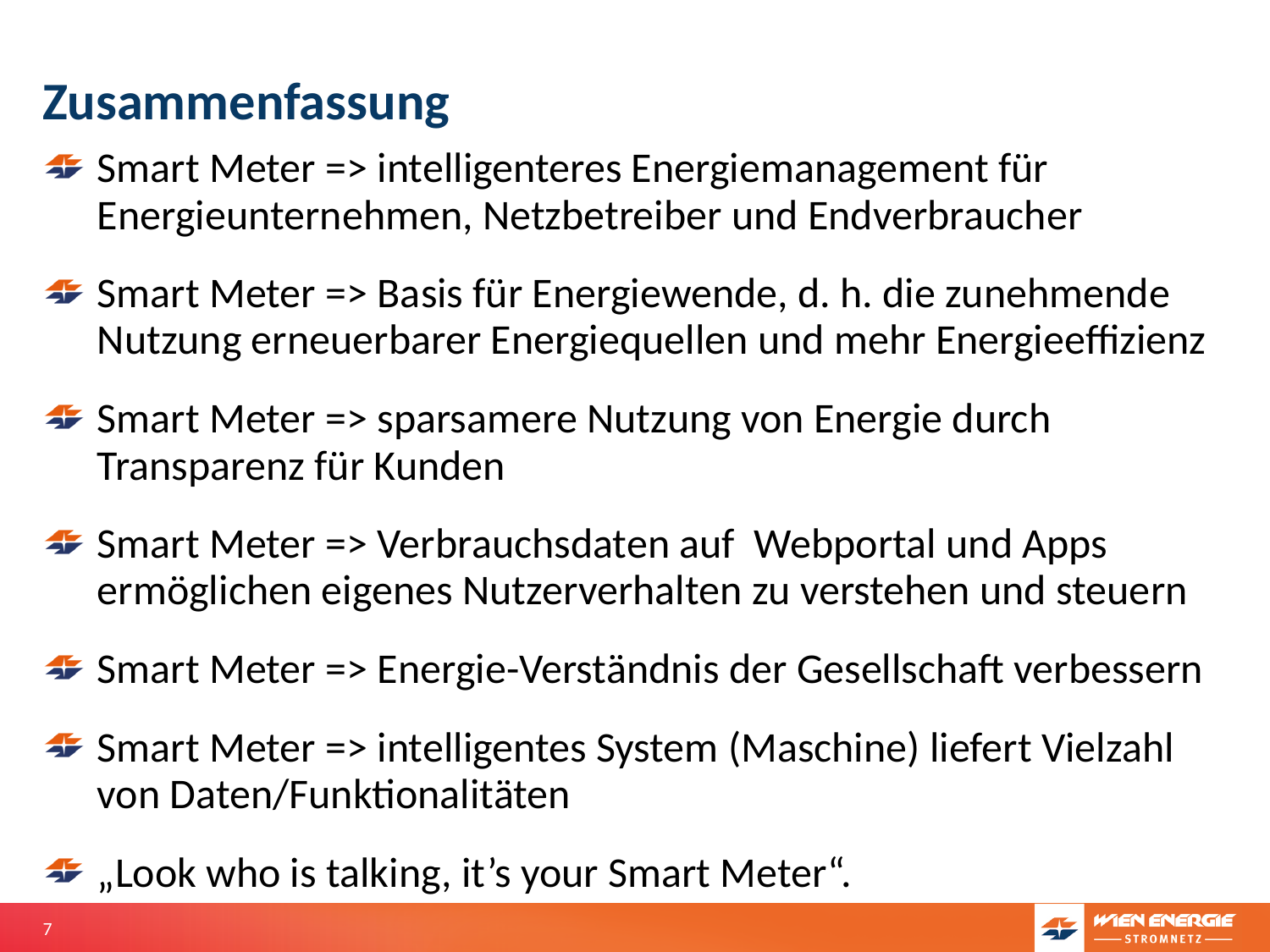

# Zusammenfassung
Smart Meter => intelligenteres Energiemanagement für Energieunternehmen, Netzbetreiber und Endverbraucher
Smart Meter => Basis für Energiewende, d. h. die zunehmende Nutzung erneuerbarer Energiequellen und mehr Energieeffizienz
Smart Meter => sparsamere Nutzung von Energie durch Transparenz für Kunden
Smart Meter => Verbrauchsdaten auf  Webportal und Apps ermöglichen eigenes Nutzerverhalten zu verstehen und steuern
Smart Meter => Energie-Verständnis der Gesellschaft verbessern
Smart Meter => intelligentes System (Maschine) liefert Vielzahl von Daten/Funktionalitäten
„Look who is talking, it’s your Smart Meter“.